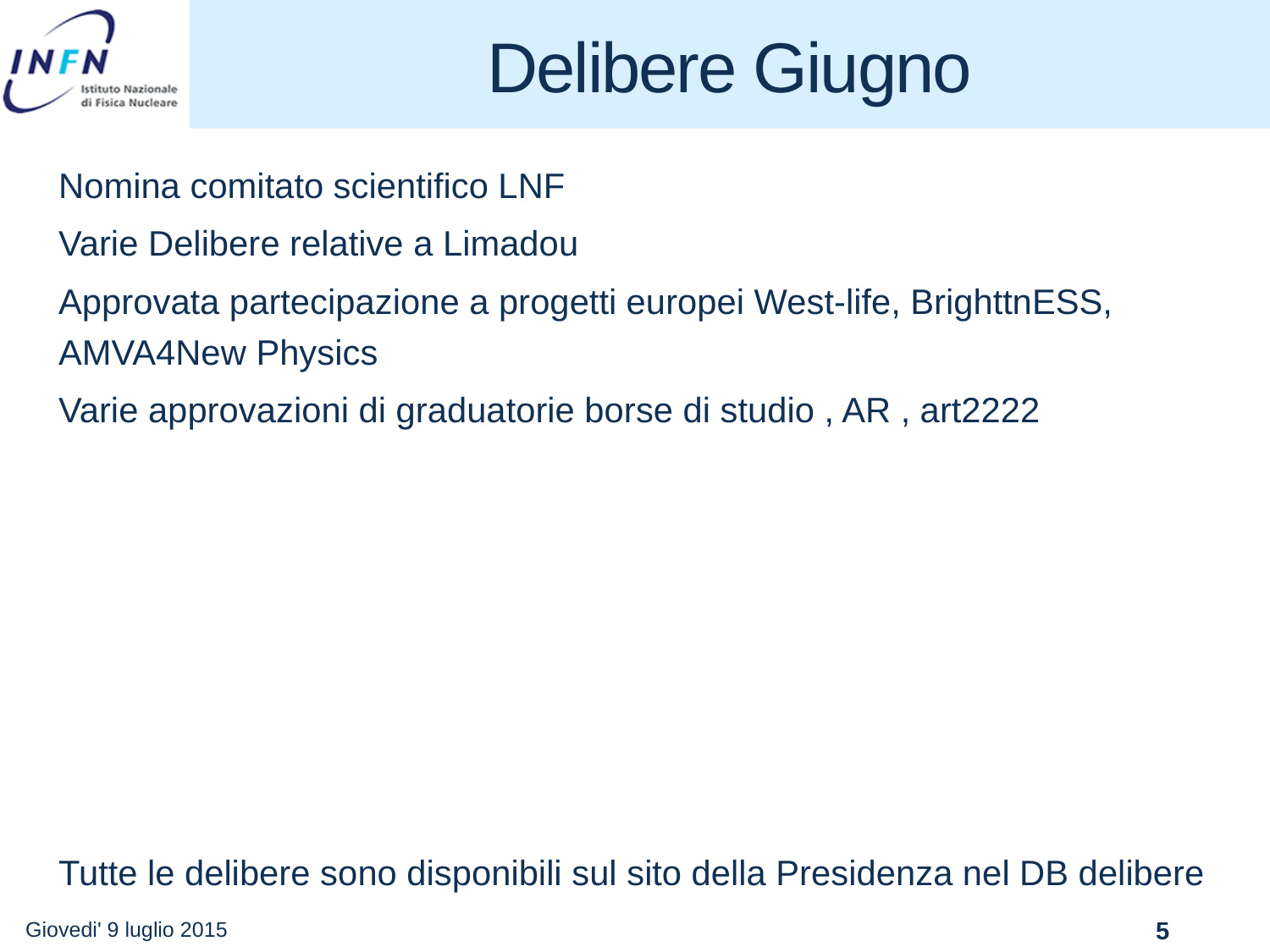

# Delibere Giugno
Nomina comitato scientifico LNF
Varie Delibere relative a Limadou
Approvata partecipazione a progetti europei West-life, BrighttnESS, AMVA4New Physics
Varie approvazioni di graduatorie borse di studio , AR , art2222

Tutte le delibere sono disponibili sul sito della Presidenza nel DB delibere

Giovedi' 9 luglio 2015
5